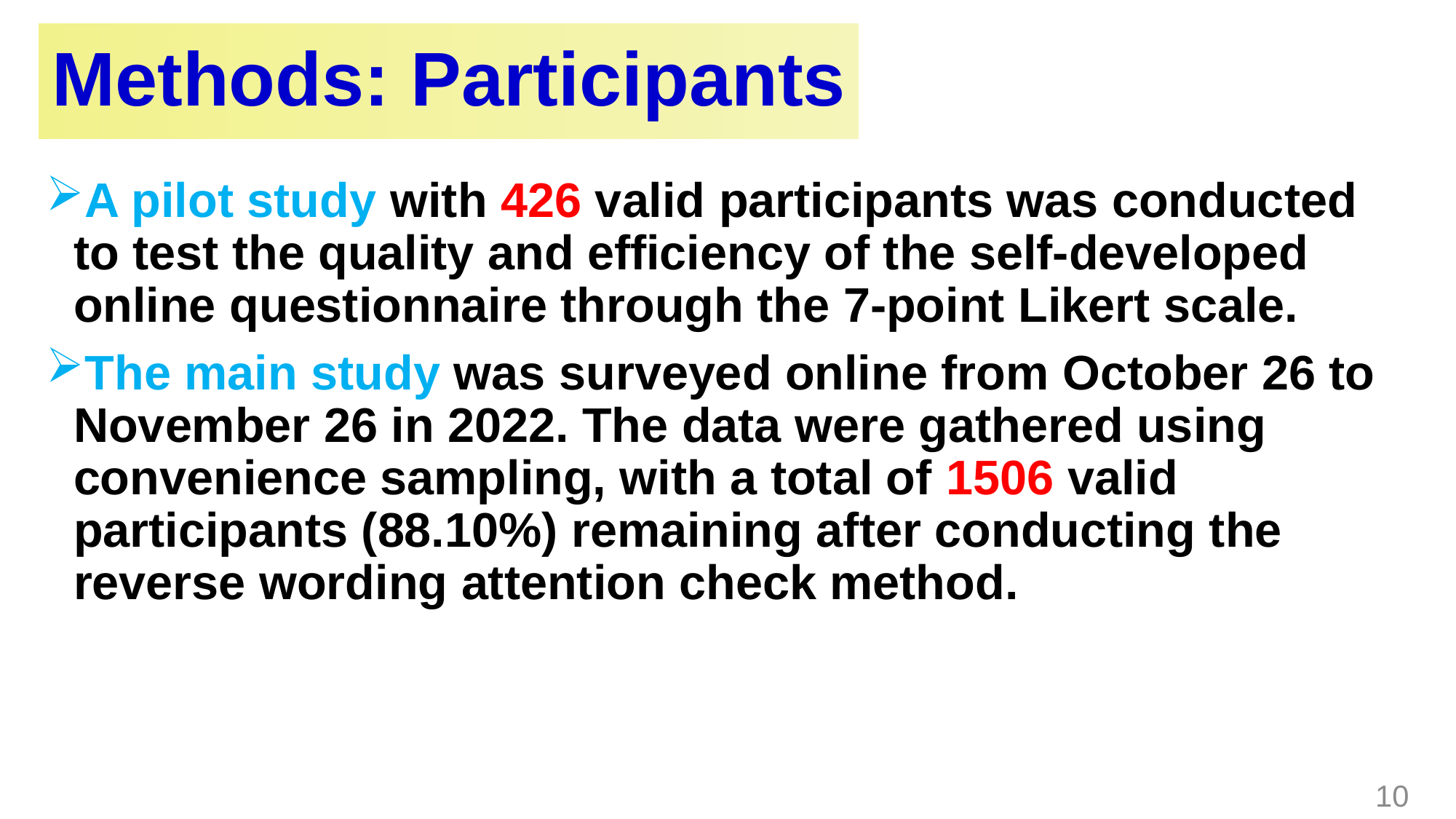

# Methods: Participants
A pilot study with 426 valid participants was conducted to test the quality and efficiency of the self-developed online questionnaire through the 7-point Likert scale.
The main study was surveyed online from October 26 to November 26 in 2022. The data were gathered using convenience sampling, with a total of 1506 valid participants (88.10%) remaining after conducting the reverse wording attention check method.
10